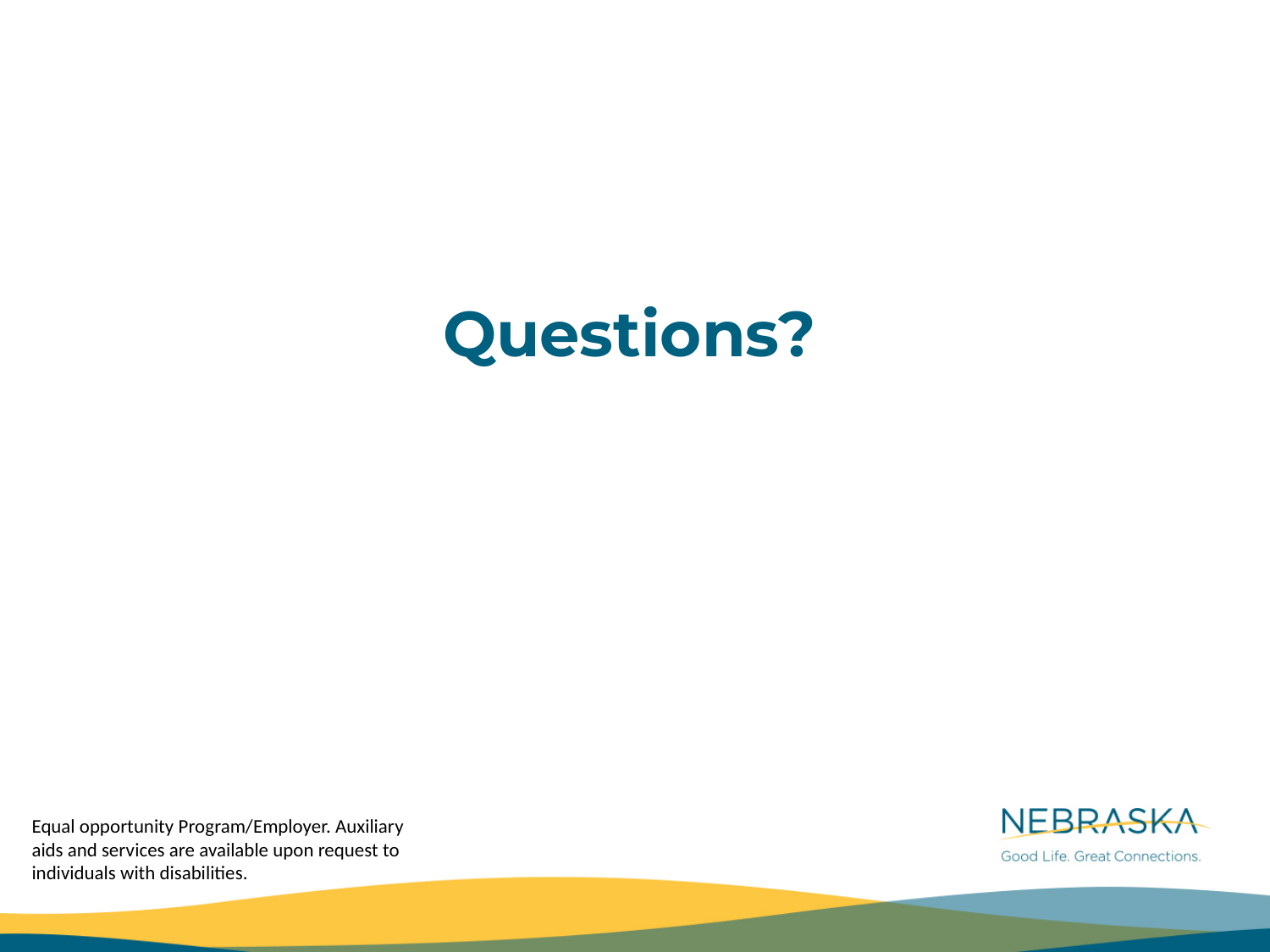

Questions?
Equal opportunity Program/Employer. Auxiliary aids and services are available upon request to individuals with disabilities.